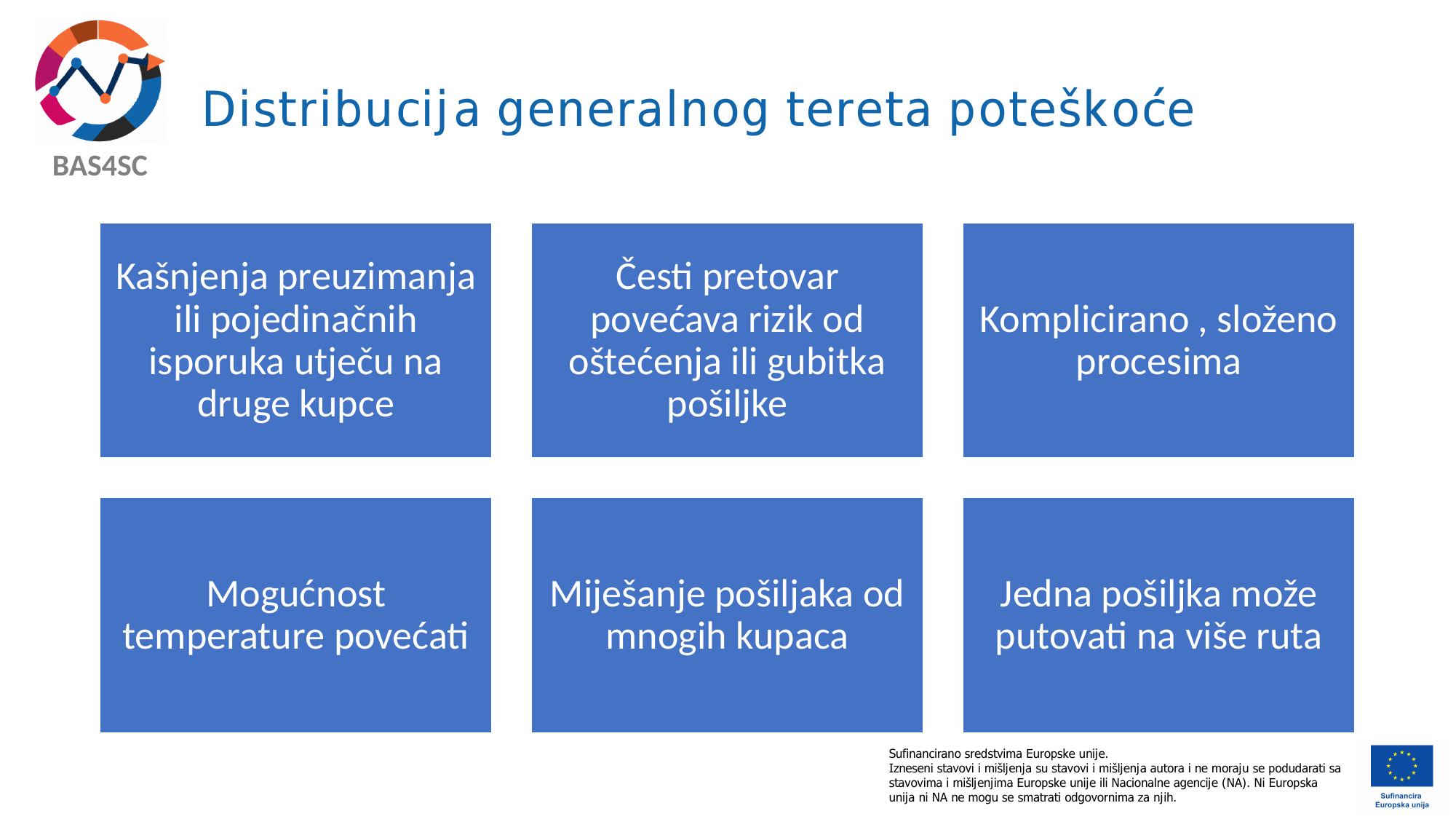

# Distribucija generalnog tereta poteškoće
Kašnjenja preuzimanja ili pojedinačnih isporuka utječu na druge kupce
Česti pretovar povećava rizik od oštećenja ili gubitka pošiljke
Komplicirano , složeno procesima
Mogućnost temperature​ povećati
Miješanje pošiljaka od mnogih kupaca
Jedna pošiljka može putovati na više ruta